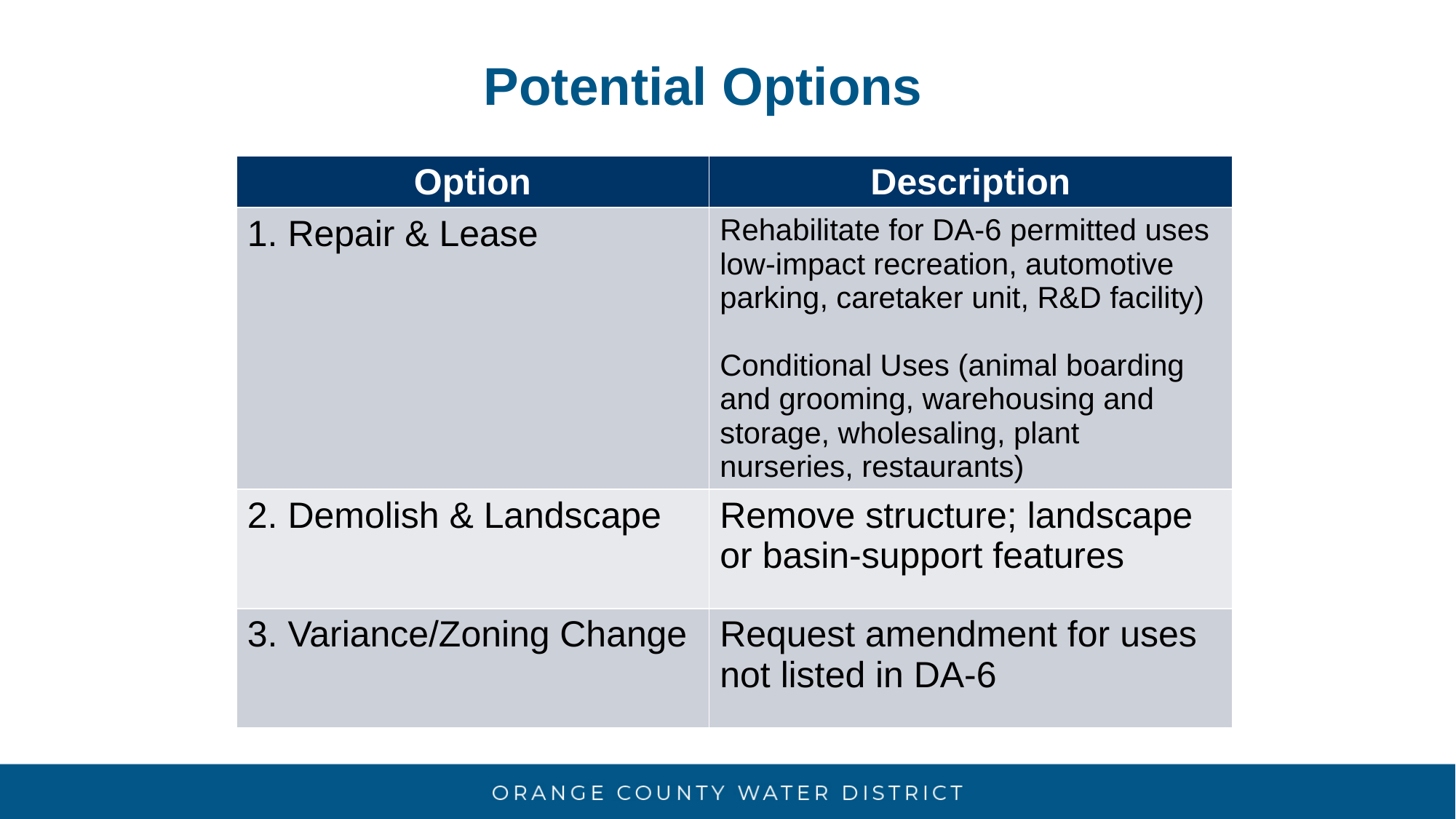

# Potential Options
| Option | Description |
| --- | --- |
| 1. Repair & Lease | Rehabilitate for DA-6 permitted uses low-impact recreation, automotive parking, caretaker unit, R&D facility) Conditional Uses (animal boarding and grooming, warehousing and storage, wholesaling, plant nurseries, restaurants) |
| 2. Demolish & Landscape | Remove structure; landscape or basin-support features |
| 3. Variance/Zoning Change | Request amendment for uses not listed in DA-6 |